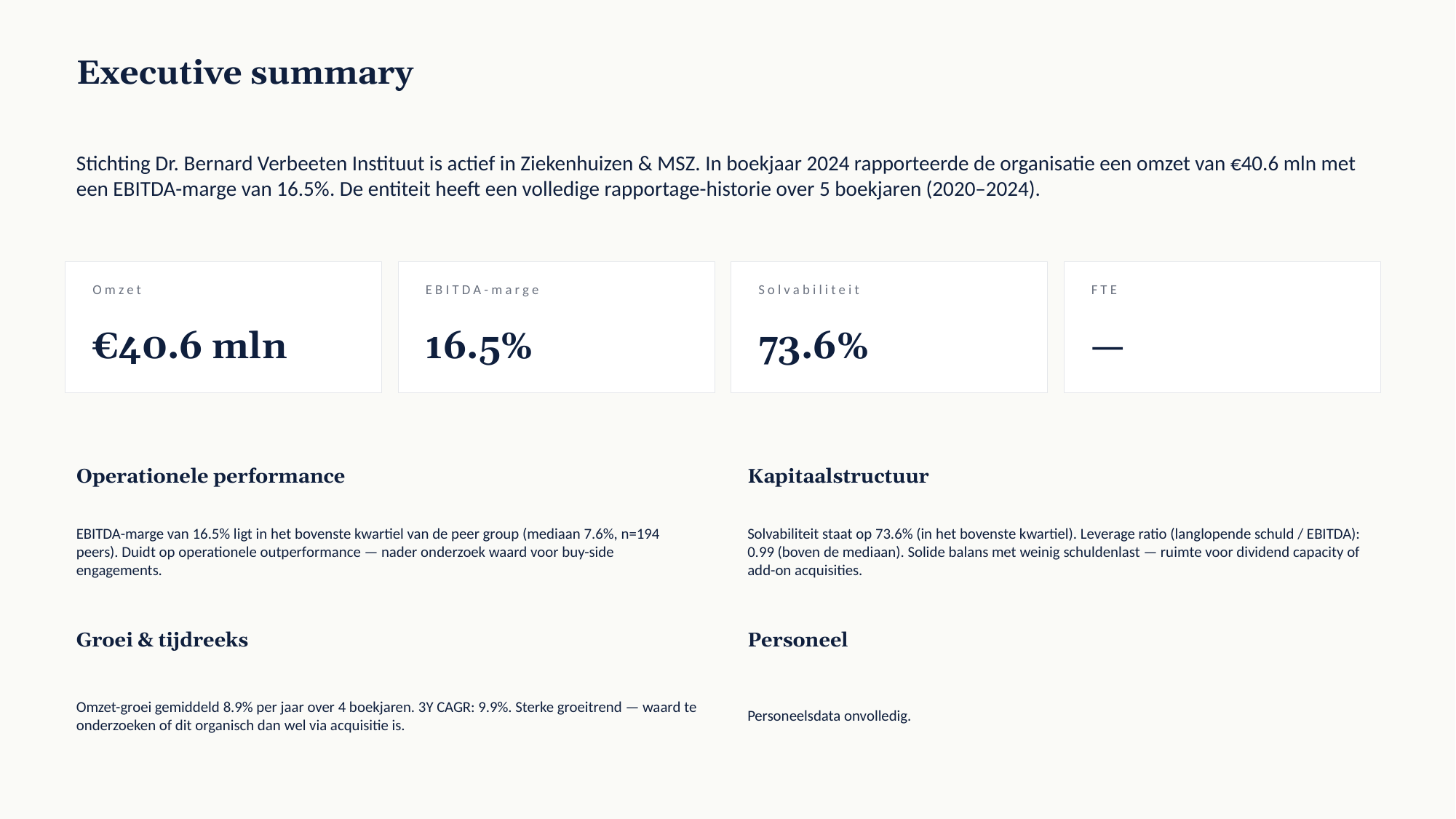

Executive summary
Stichting Dr. Bernard Verbeeten Instituut is actief in Ziekenhuizen & MSZ. In boekjaar 2024 rapporteerde de organisatie een omzet van €40.6 mln met een EBITDA-marge van 16.5%. De entiteit heeft een volledige rapportage-historie over 5 boekjaren (2020–2024).

Omzet
EBITDA-marge
Solvabiliteit
FTE
€40.6 mln
16.5%
73.6%
—
Operationele performance
Kapitaalstructuur
EBITDA-marge van 16.5% ligt in het bovenste kwartiel van de peer group (mediaan 7.6%, n=194 peers). Duidt op operationele outperformance — nader onderzoek waard voor buy-side engagements.
Solvabiliteit staat op 73.6% (in het bovenste kwartiel). Leverage ratio (langlopende schuld / EBITDA): 0.99 (boven de mediaan). Solide balans met weinig schuldenlast — ruimte voor dividend capacity of add-on acquisities.
Groei & tijdreeks
Personeel
Omzet-groei gemiddeld 8.9% per jaar over 4 boekjaren. 3Y CAGR: 9.9%. Sterke groeitrend — waard te onderzoeken of dit organisch dan wel via acquisitie is.
Personeelsdata onvolledig.